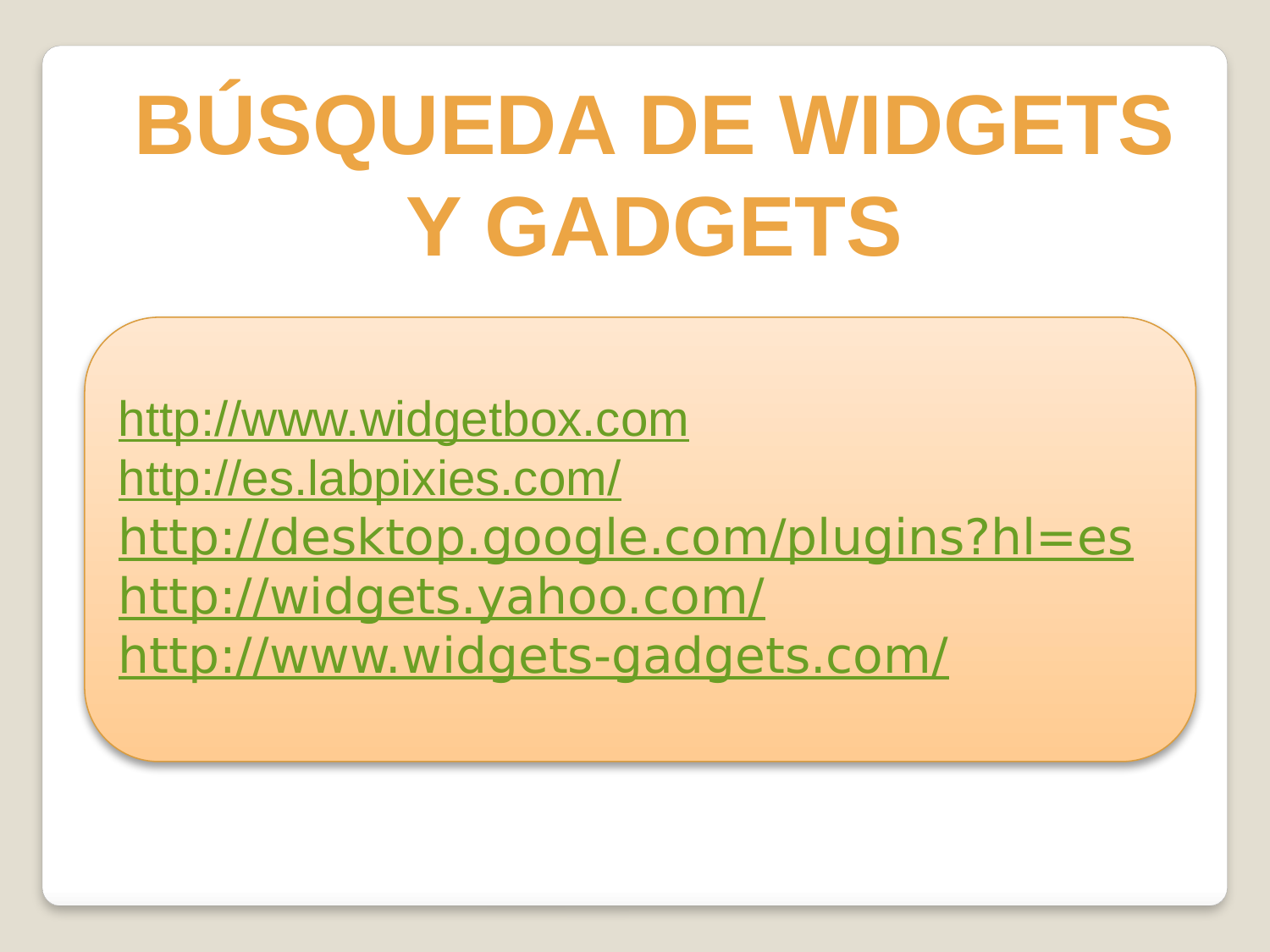

BÚSQUEDA DE WIDGETS
Y GADGETS

http://www.widgetbox.com
http://es.labpixies.com/
http://desktop.google.com/plugins?hl=es
http://widgets.yahoo.com/
http://www.widgets-gadgets.com/